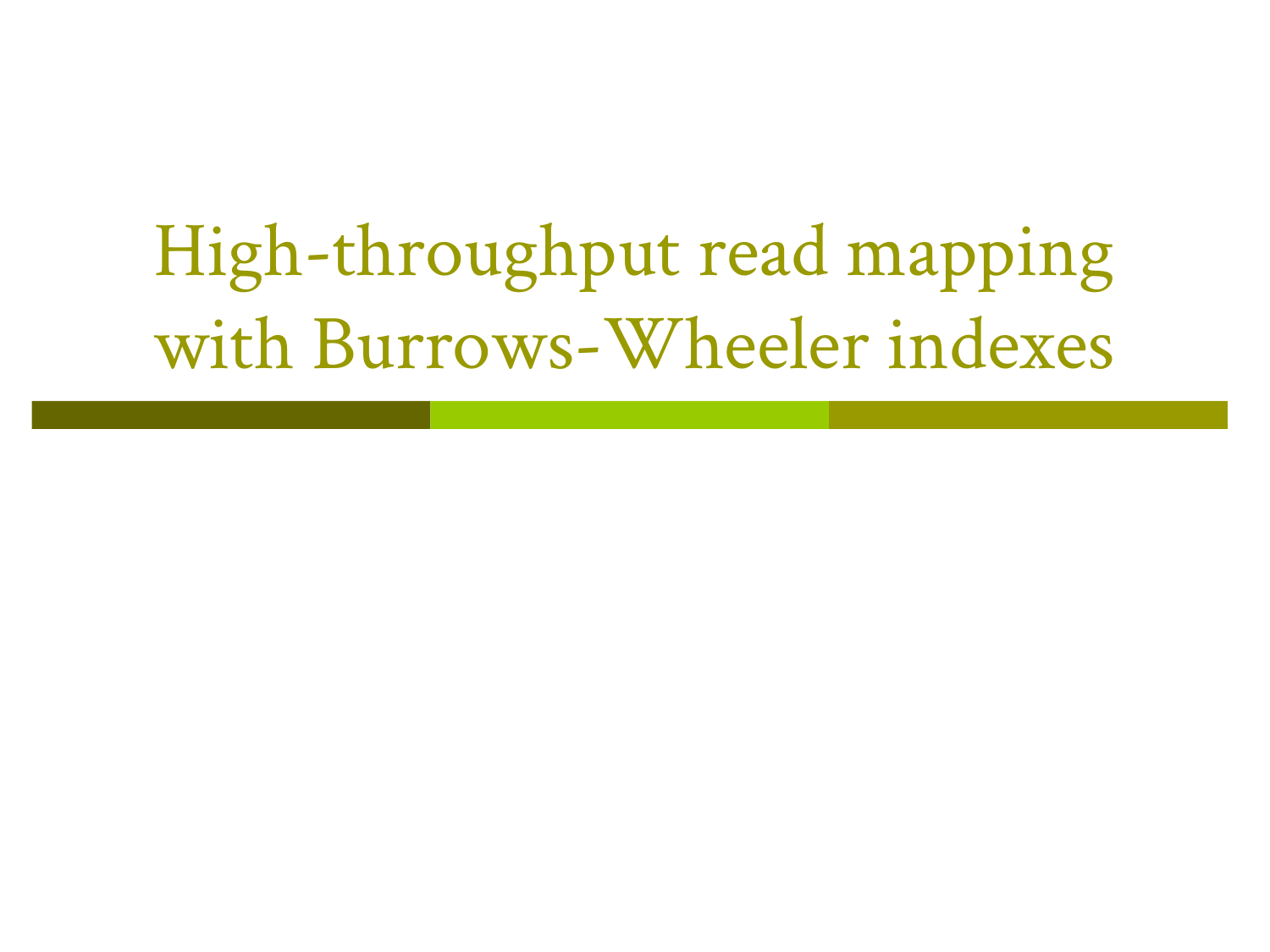

# High-throughput read mapping with Burrows-Wheeler indexes